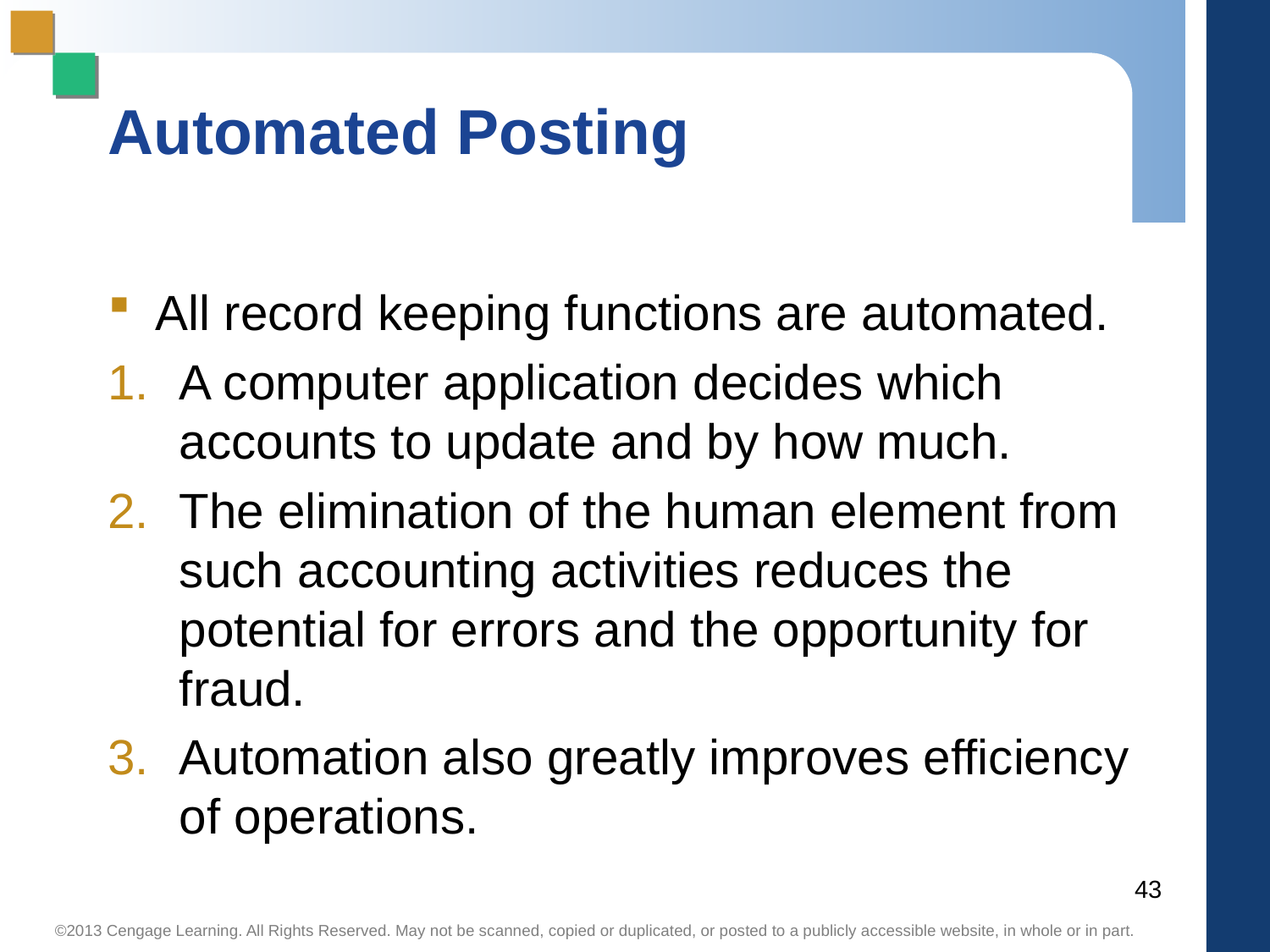

# Automated Posting
All record keeping functions are automated.
A computer application decides which accounts to update and by how much.
The elimination of the human element from such accounting activities reduces the potential for errors and the opportunity for fraud.
Automation also greatly improves efficiency of operations.
43